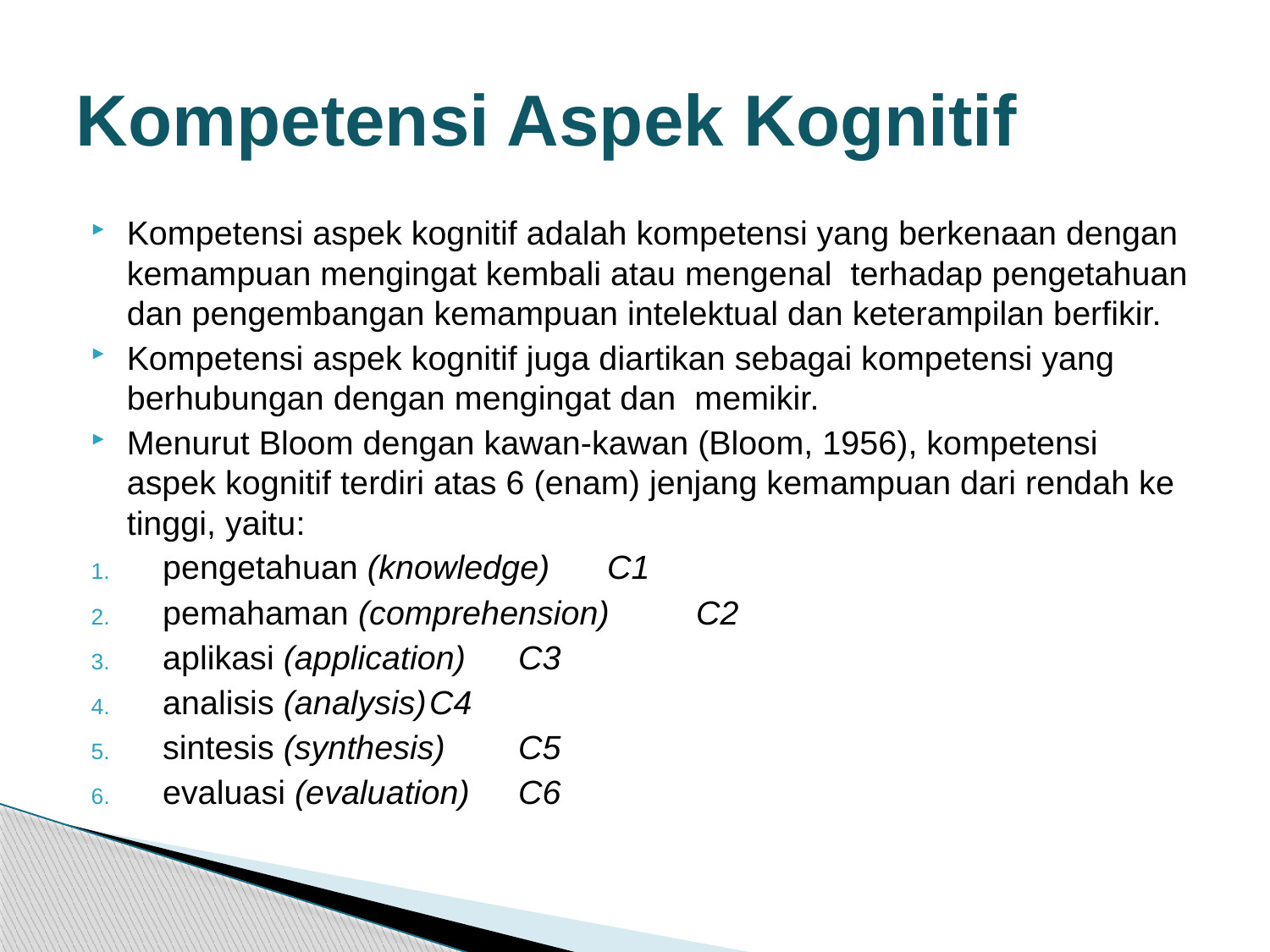

# Kompetensi Aspek Kognitif
Kompetensi aspek kognitif adalah kompetensi yang berkenaan dengan kemampuan mengingat kembali atau mengenal  terhadap pengetahuan dan pengembangan kemampuan intelektual dan keterampilan berfikir.
Kompetensi aspek kognitif juga diartikan sebagai kompetensi yang berhubungan dengan mengingat dan  memikir.
Menurut Bloom dengan kawan-kawan (Bloom, 1956), kompetensi aspek kognitif terdiri atas 6 (enam) jenjang kemampuan dari rendah ke tinggi, yaitu:
pengetahuan (knowledge)		C1
pemahaman (comprehension)	C2
aplikasi (application)		C3
analisis (analysis)			C4
sintesis (synthesis)		C5
evaluasi (evaluation)		C6